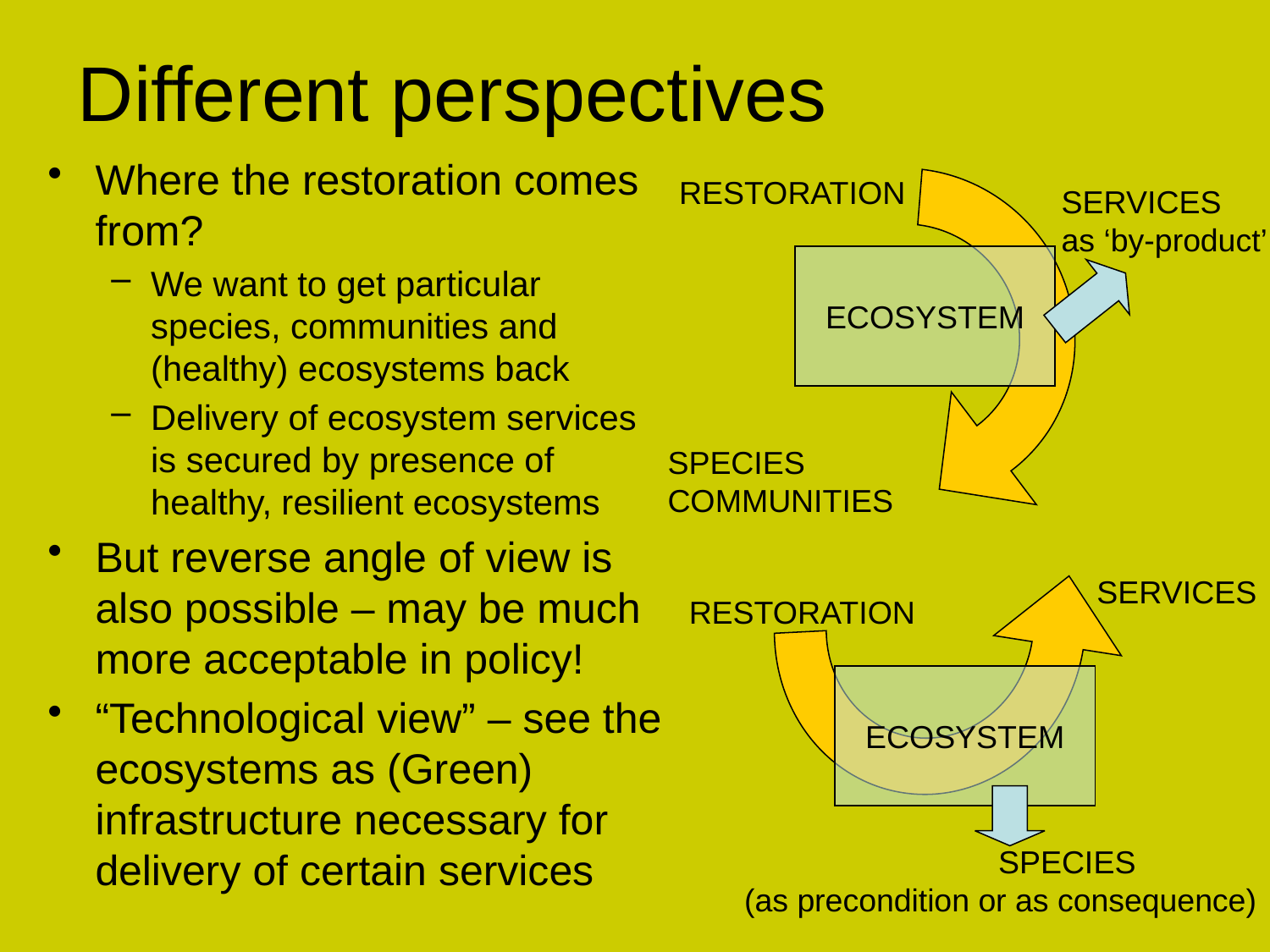

# Different perspectives
Where the restoration comes from?
We want to get particular species, communities and (healthy) ecosystems back
Delivery of ecosystem services is secured by presence of healthy, resilient ecosystems
But reverse angle of view is also possible – may be much more acceptable in policy!
“Technological view” – see the ecosystems as (Green) infrastructure necessary for delivery of certain services
RESTORATION

SERVICES
as ‘by-product’
ECOSYSTEM

SPECIES
COMMUNITIES

SERVICES
RESTORATION
ECOSYSTEM

		SPECIES
(as precondition or as consequence)